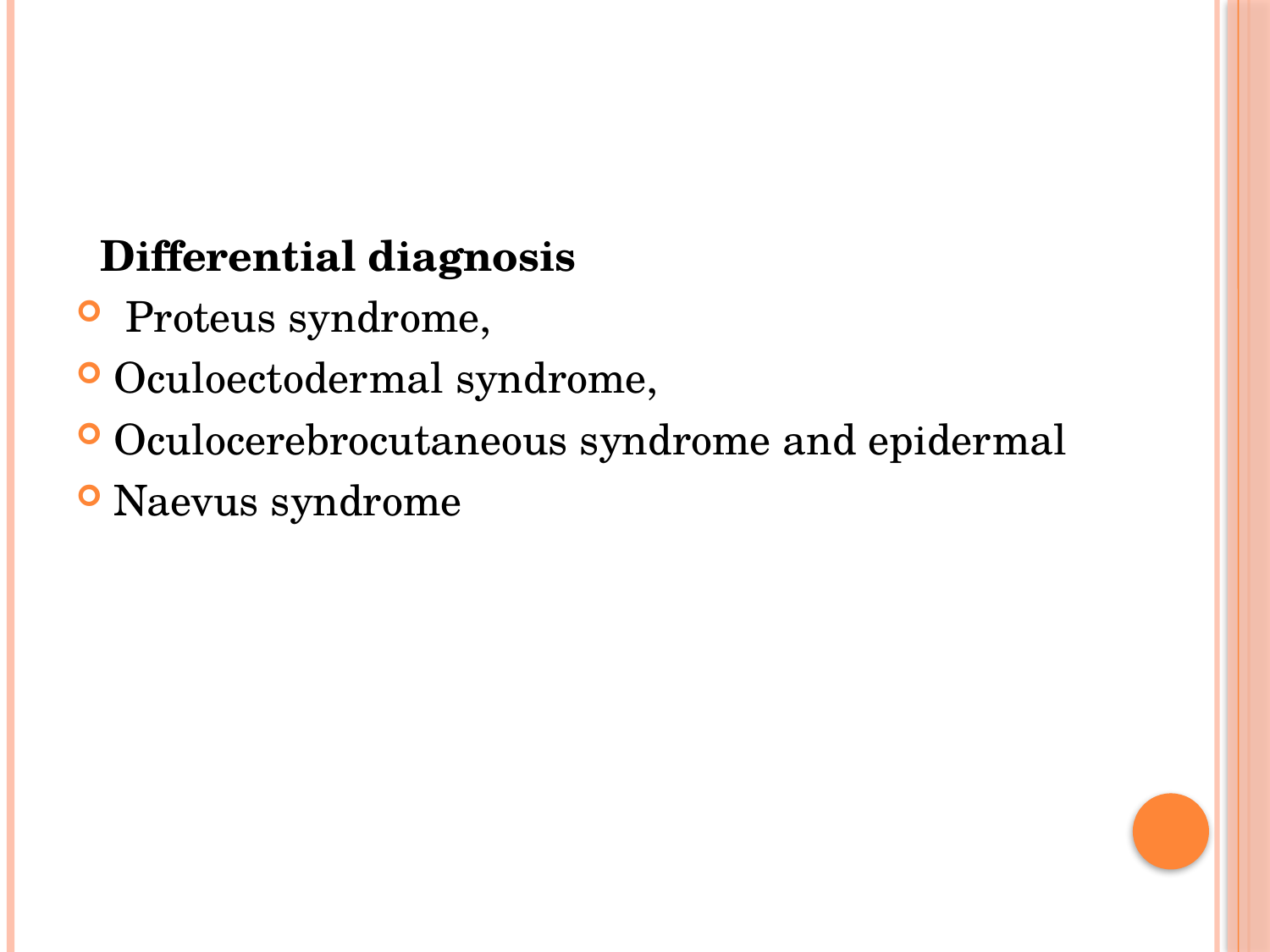

#
  Differential diagnosis
 Proteus syndrome,
Oculoectodermal syndrome,
Oculocerebrocutaneous syndrome and epidermal
Naevus syndrome